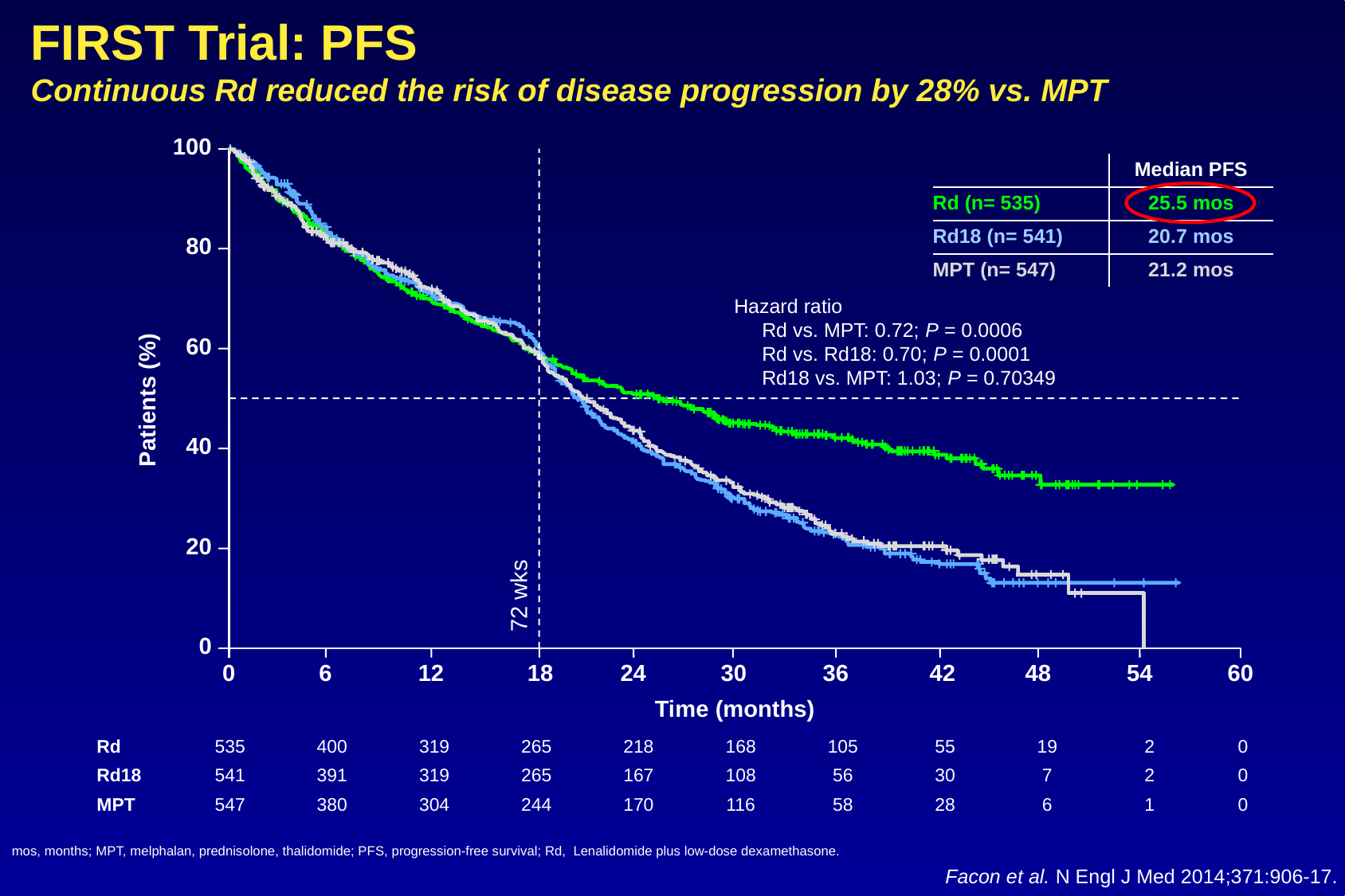

FIRST Trial: PFS
Continuous Rd reduced the risk of disease progression by 28% vs. MPT
100
80
60
40
20
0

Hazard ratio
     Rd vs. MPT: 0.72; P = 0.0006
     Rd vs. Rd18: 0.70; P = 0.0001
     Rd18 vs. MPT: 1.03; P = 0.70349

Patients (%)

72 wks

6
12
18
24
30
36
42
48
54
60
0
Time (months)
|  | Median PFS |
| --- | --- |
| Rd (n= 535) | 25.5 mos |
| Rd18 (n= 541) | 20.7 mos |
| MPT (n= 547) | 21.2 mos |

| Rd | 535 | 400 | 319 | 265 | 218 | 168 | 105 | 55 | 19 | 2 | 0 |
| --- | --- | --- | --- | --- | --- | --- | --- | --- | --- | --- | --- |
| Rd18 | 541 | 391 | 319 | 265 | 167 | 108 | 56 | 30 | 7 | 2 | 0 |
| MPT | 547 | 380 | 304 | 244 | 170 | 116 | 58 | 28 | 6 | 1 | 0 |
mos, months; MPT, melphalan, prednisolone, thalidomide; PFS, progression-free survival; Rd,  Lenalidomide plus low-dose dexamethasone.
Facon et al. N Engl J Med 2014;371:906-17.